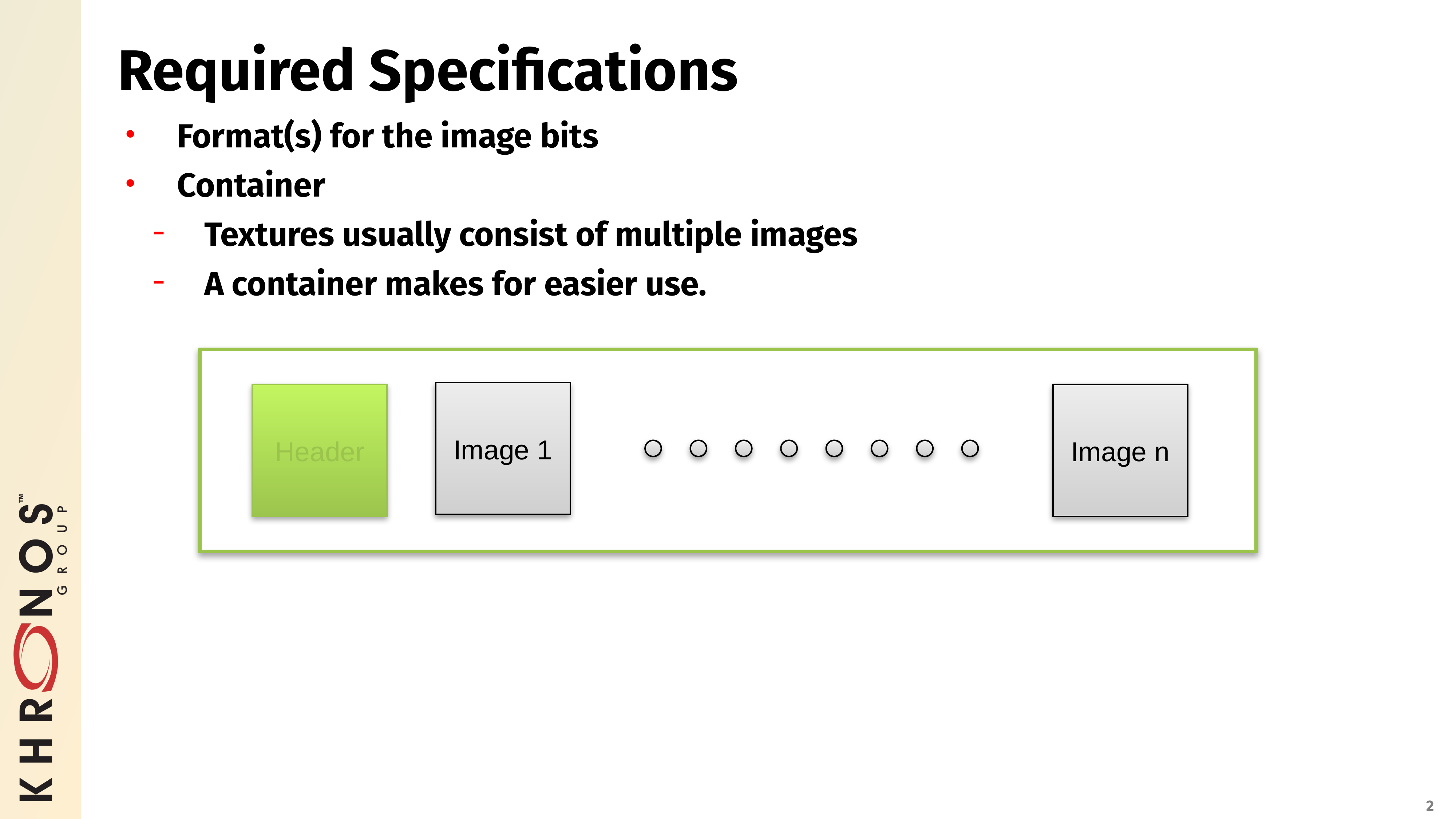

# Required Specifications
Format(s) for the image bits
Container
Textures usually consist of multiple images
A container makes for easier use.

Image 1
Header
Image n

2